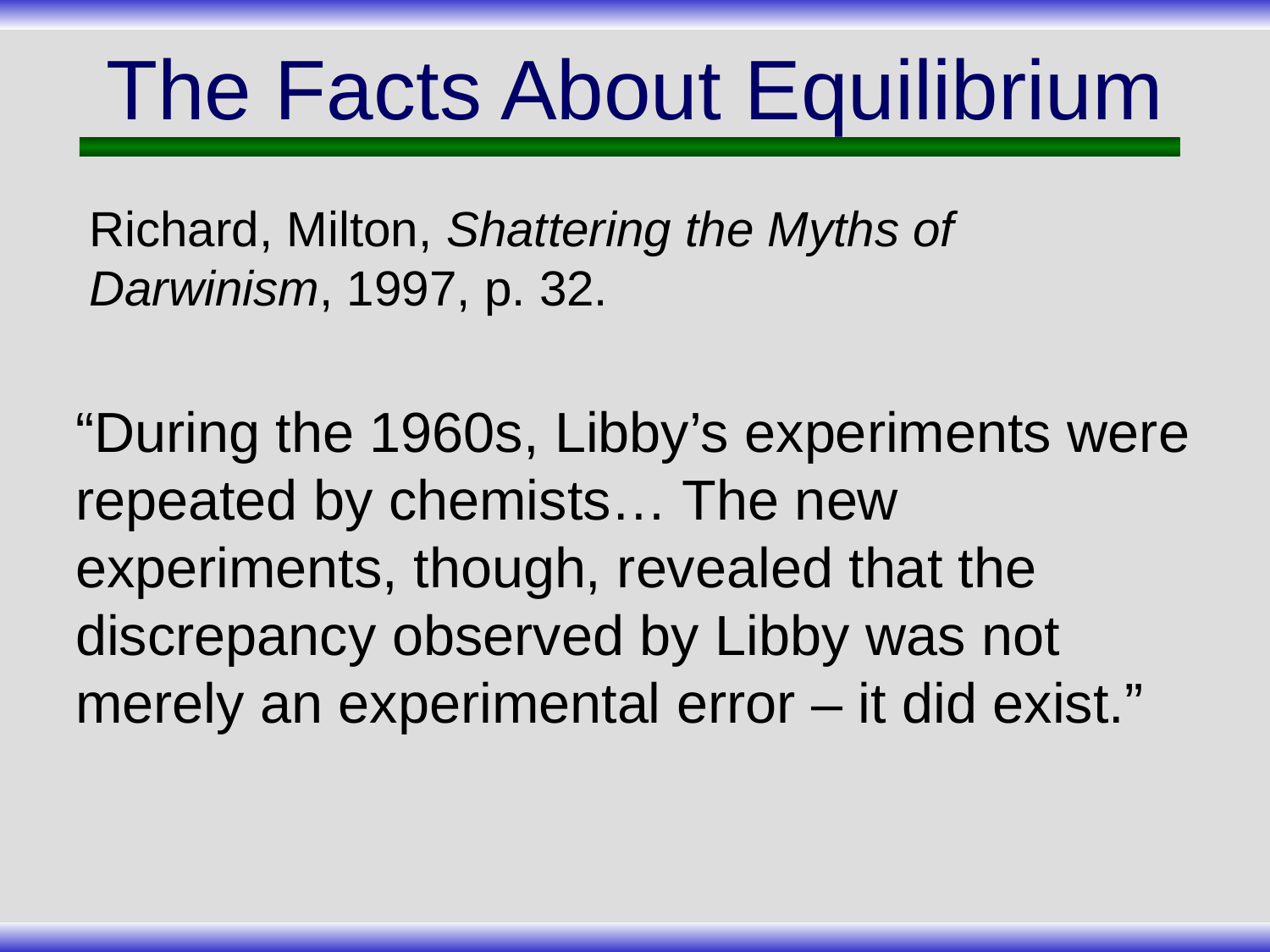

# The Facts About Equilibrium
Richard, Milton, Shattering the Myths of Darwinism, 1997, p. 32.
“During the 1960s, Libby’s experiments were repeated by chemists… The new experiments, though, revealed that the discrepancy observed by Libby was not merely an experimental error – it did exist.”